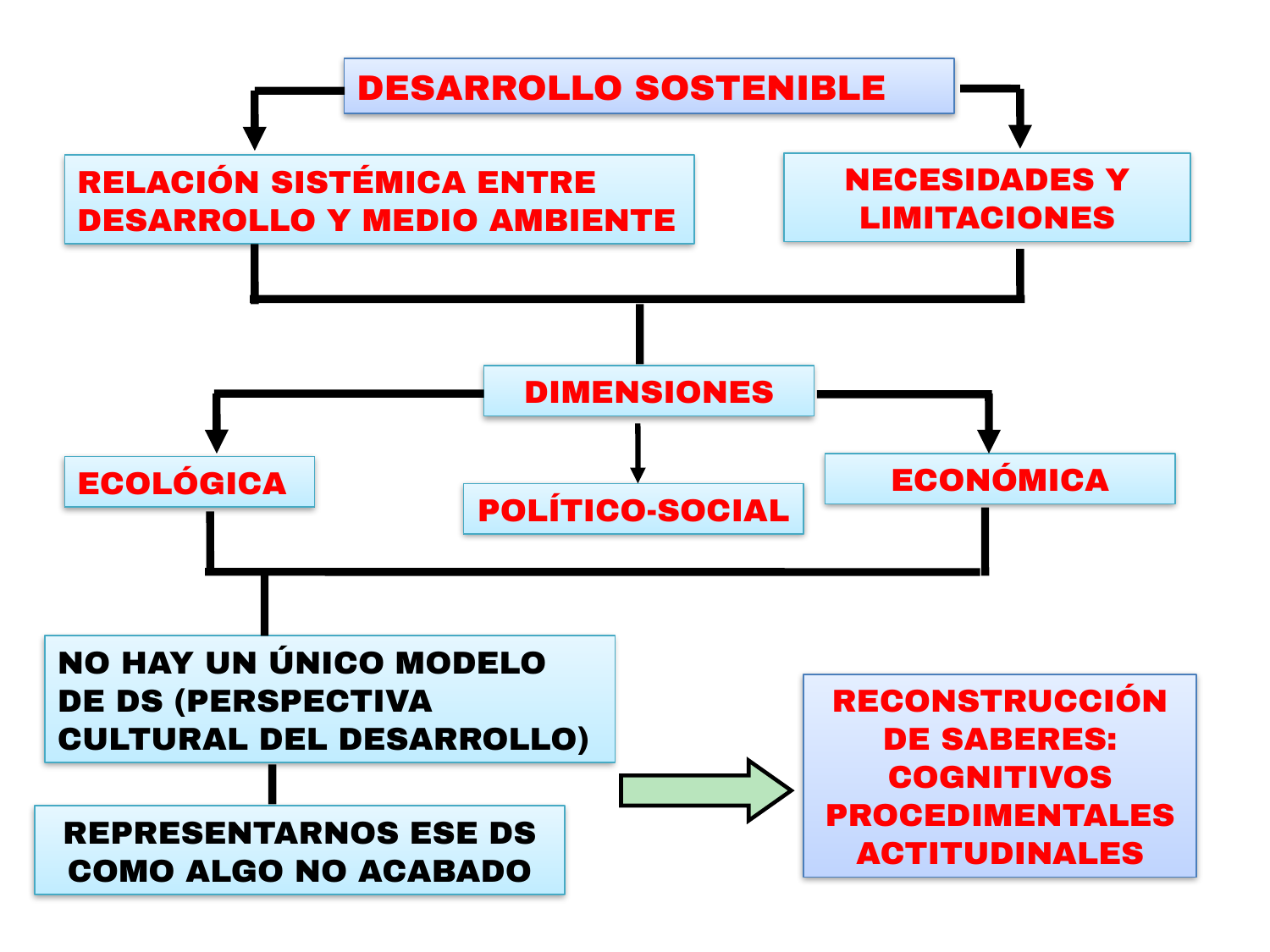

DESARROLLO SOSTENIBLE

NECESIDADES Y LIMITACIONES
RELACIÓN SISTÉMICA ENTRE DESARROLLO Y MEDIO AMBIENTE

DIMENSIONES

ECONÓMICA
ECOLÓGICA
POLÍTICO-SOCIAL

NO HAY UN ÚNICO MODELO DE DS (PERSPECTIVA CULTURAL DEL DESARROLLO)
RECONSTRUCCIÓN DE SABERES:
COGNITIVOS
PROCEDIMENTALES
ACTITUDINALES

REPRESENTARNOS ESE DS COMO ALGO NO ACABADO